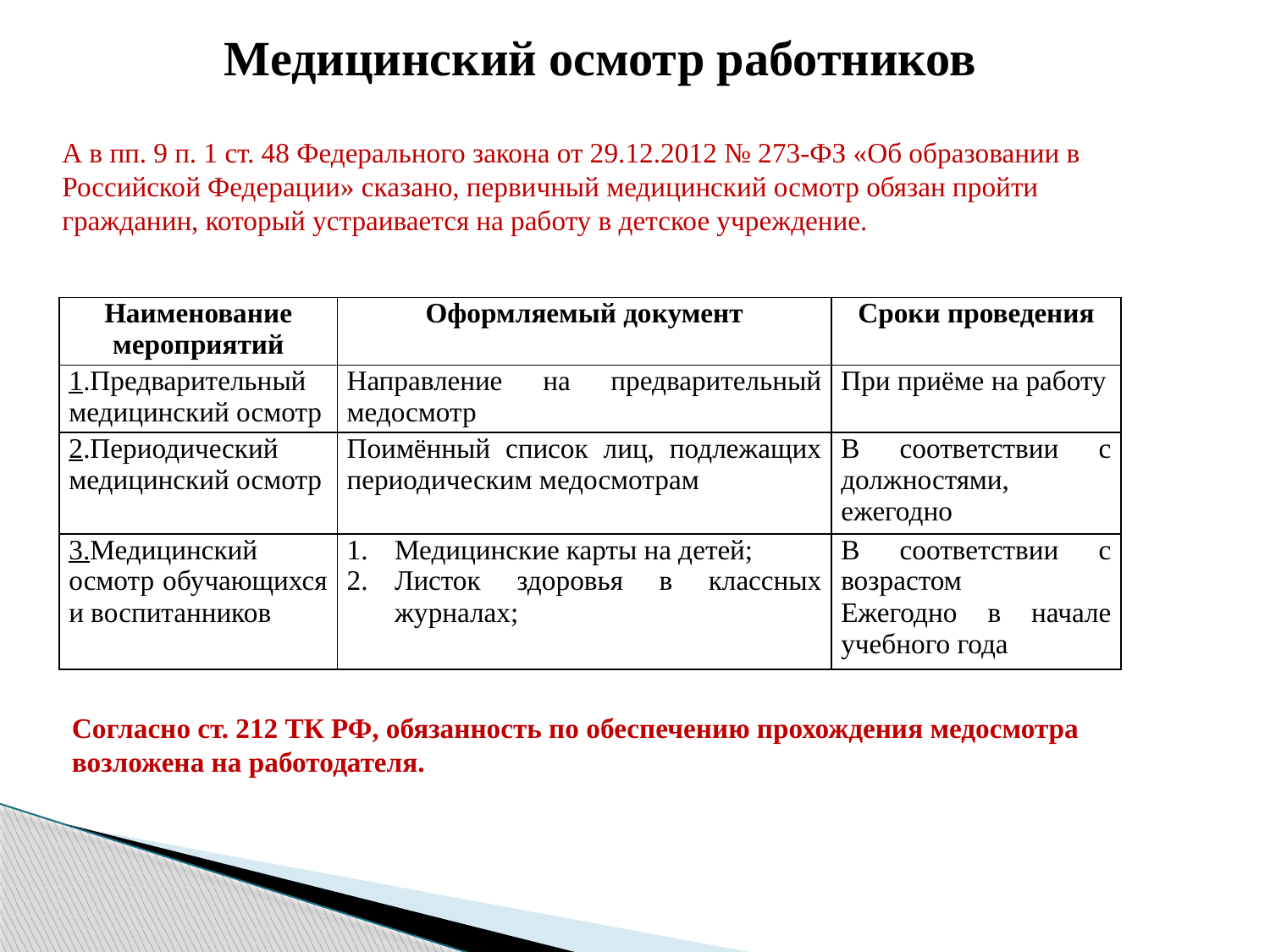

Медицинский осмотр работников
А в пп. 9 п. 1 ст. 48 Федерального закона от 29.12.2012 № 273-ФЗ «Об образовании в Российской Федерации» сказано, первичный медицинский осмотр обязан пройти гражданин, который устраивается на работу в детское учреждение.
| Наименование мероприятий | Оформляемый документ | Сроки проведения |
| --- | --- | --- |
| 1.Предварительный медицинский осмотр | Направление на предварительный медосмотр | При приёме на работу |
| 2.Периодический медицинский осмотр | Поимённый список лиц, подлежащих периодическим медосмотрам | В соответствии с должностями, ежегодно |
| 3.Медицинский осмотр обучающихся и воспитанников | Медицинские карты на детей; Листок здоровья в классных журналах; | В соответствии с возрастом Ежегодно в начале учебного года |
Согласно ст. 212 ТК РФ, обязанность по обеспечению прохождения медосмотра возложена на работодателя.